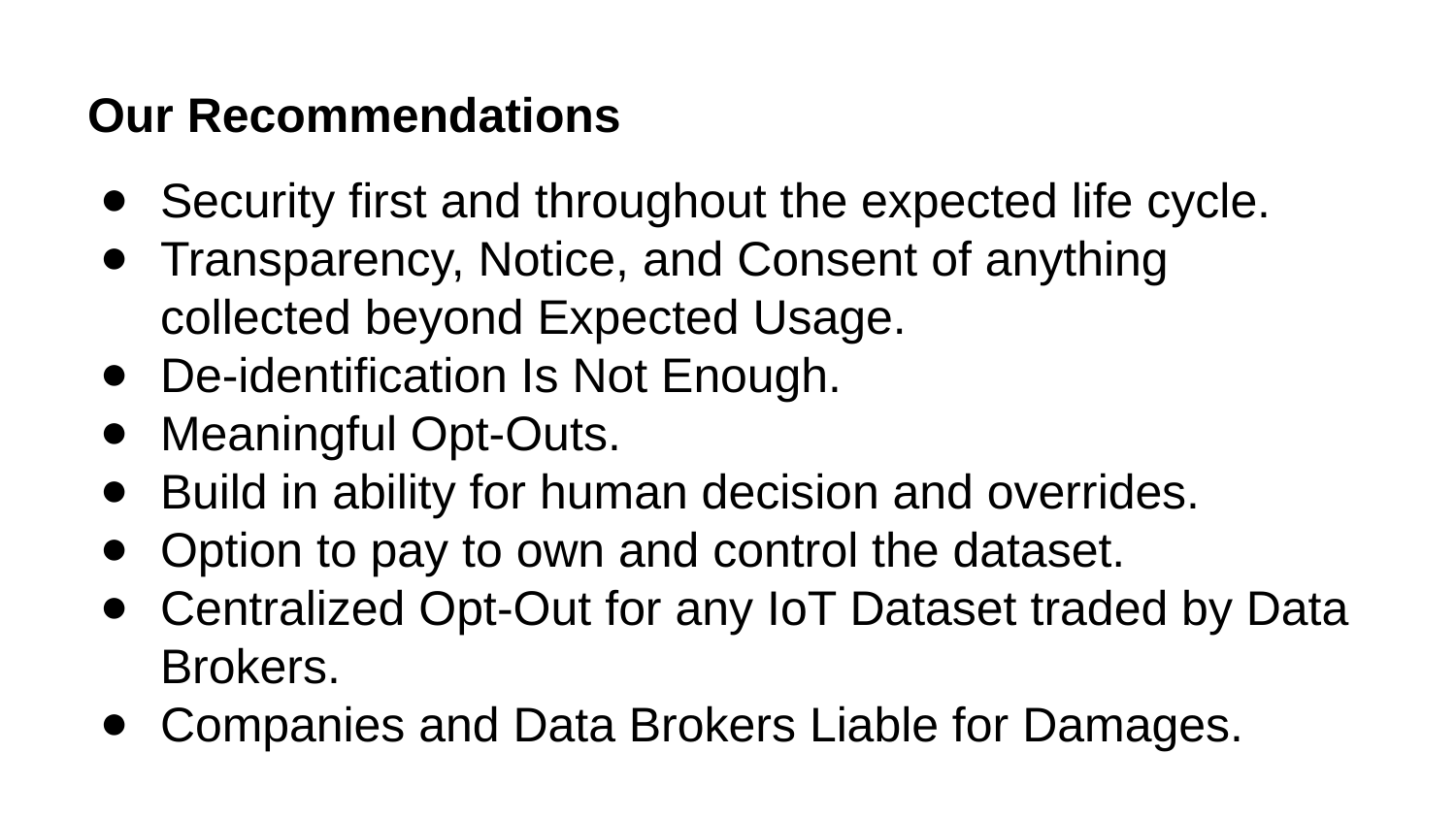

# Our Recommendations
Security first and throughout the expected life cycle.
Transparency, Notice, and Consent of anything collected beyond Expected Usage.
De-identification Is Not Enough.
Meaningful Opt-Outs.
Build in ability for human decision and overrides.
Option to pay to own and control the dataset.
Centralized Opt-Out for any IoT Dataset traded by Data Brokers.
Companies and Data Brokers Liable for Damages.